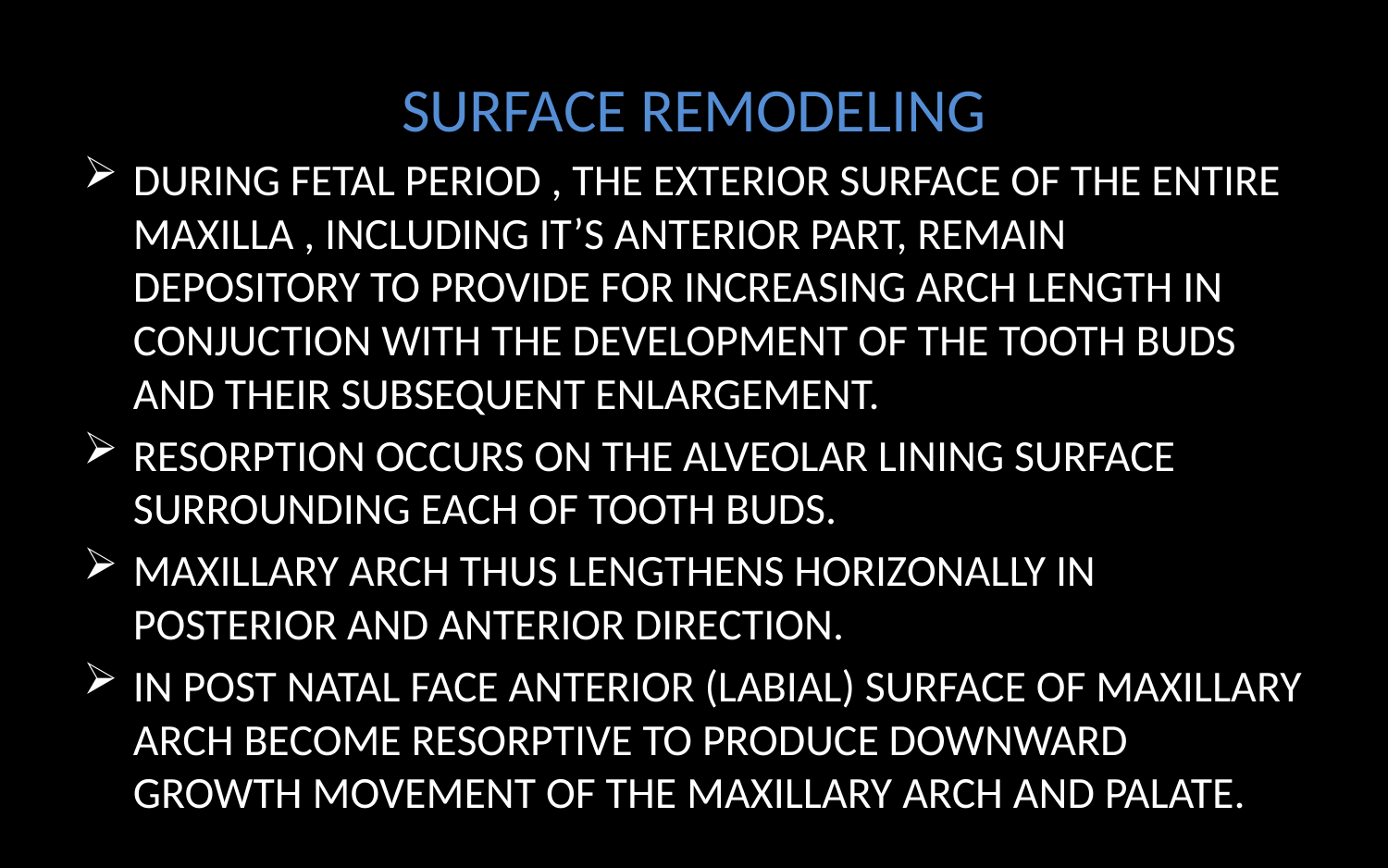

# SURFACE REMODELING
DURING FETAL PERIOD , THE EXTERIOR SURFACE OF THE ENTIRE MAXILLA , INCLUDING IT’S ANTERIOR PART, REMAIN DEPOSITORY TO PROVIDE FOR INCREASING ARCH LENGTH IN CONJUCTION WITH THE DEVELOPMENT OF THE TOOTH BUDS AND THEIR SUBSEQUENT ENLARGEMENT.
RESORPTION OCCURS ON THE ALVEOLAR LINING SURFACE SURROUNDING EACH OF TOOTH BUDS.
MAXILLARY ARCH THUS LENGTHENS HORIZONALLY IN POSTERIOR AND ANTERIOR DIRECTION.
IN POST NATAL FACE ANTERIOR (LABIAL) SURFACE OF MAXILLARY ARCH BECOME RESORPTIVE TO PRODUCE DOWNWARD GROWTH MOVEMENT OF THE MAXILLARY ARCH AND PALATE.